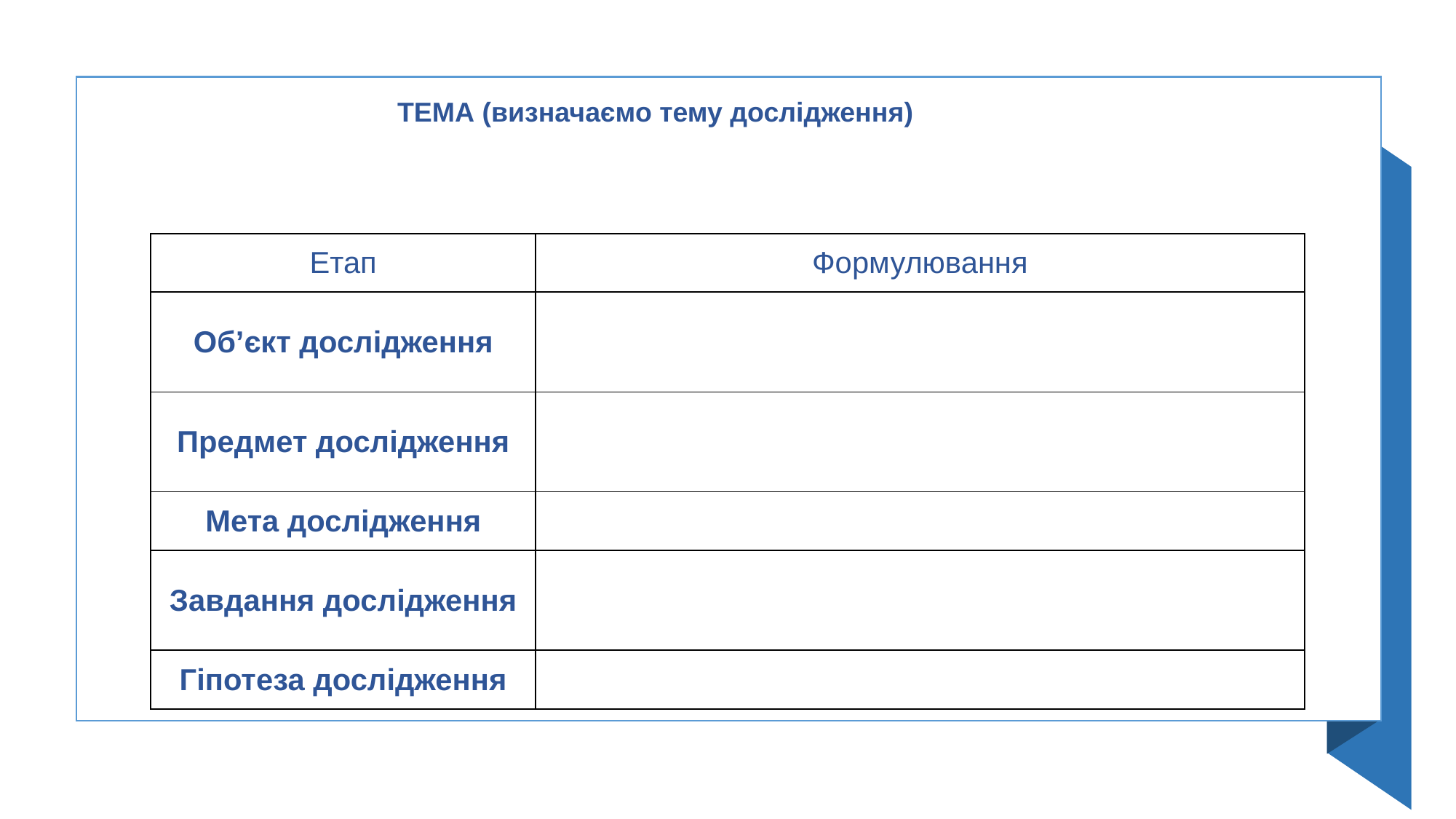

ТЕМА (визначаємо тему дослідження)

| Етап | Формулювання |
| --- | --- |
| Об’єкт дослідження |  |
| Предмет дослідження |  |
| Мета дослідження |  |
| Завдання дослідження |  |
| Гіпотеза дослідження |  |